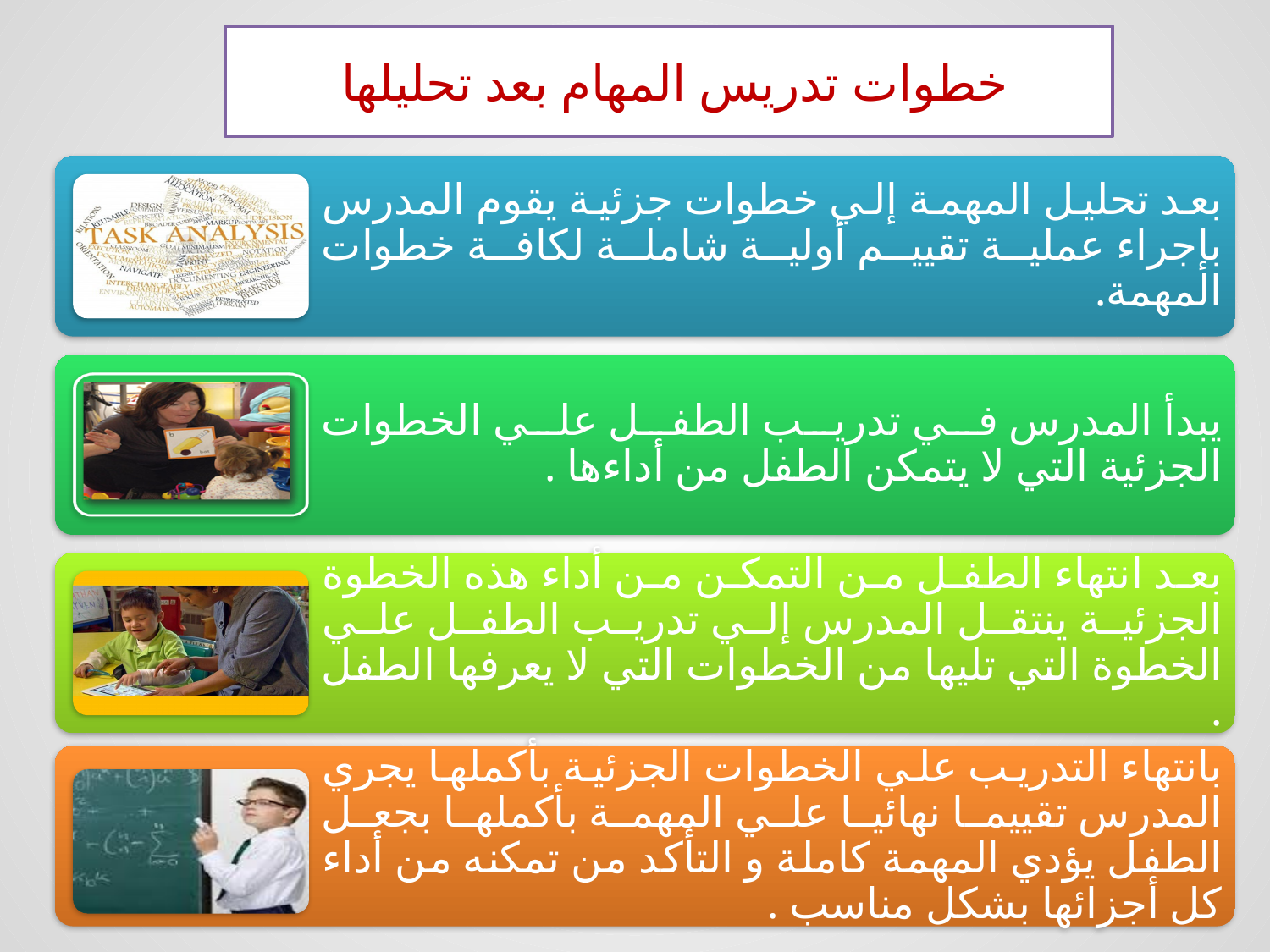

خطوات تدريس المهام بعد تحليلها
بعد تحليل المهمة إلي خطوات جزئية يقوم المدرس بإجراء عملية تقييم أولية شاملة لكافة خطوات المهمة.

يبدأ المدرس في تدريب الطفل علي الخطوات الجزئية التي لا يتمكن الطفل من أداءها .

بعد انتهاء الطفل من التمكن من أداء هذه الخطوة الجزئية ينتقل المدرس إلي تدريب الطفل علي الخطوة التي تليها من الخطوات التي لا يعرفها الطفل .

بانتهاء التدريب علي الخطوات الجزئية بأكملها يجري المدرس تقييما نهائيا علي المهمة بأكملها بجعل الطفل يؤدي المهمة كاملة و التأكد من تمكنه من أداء كل أجزائها بشكل مناسب .